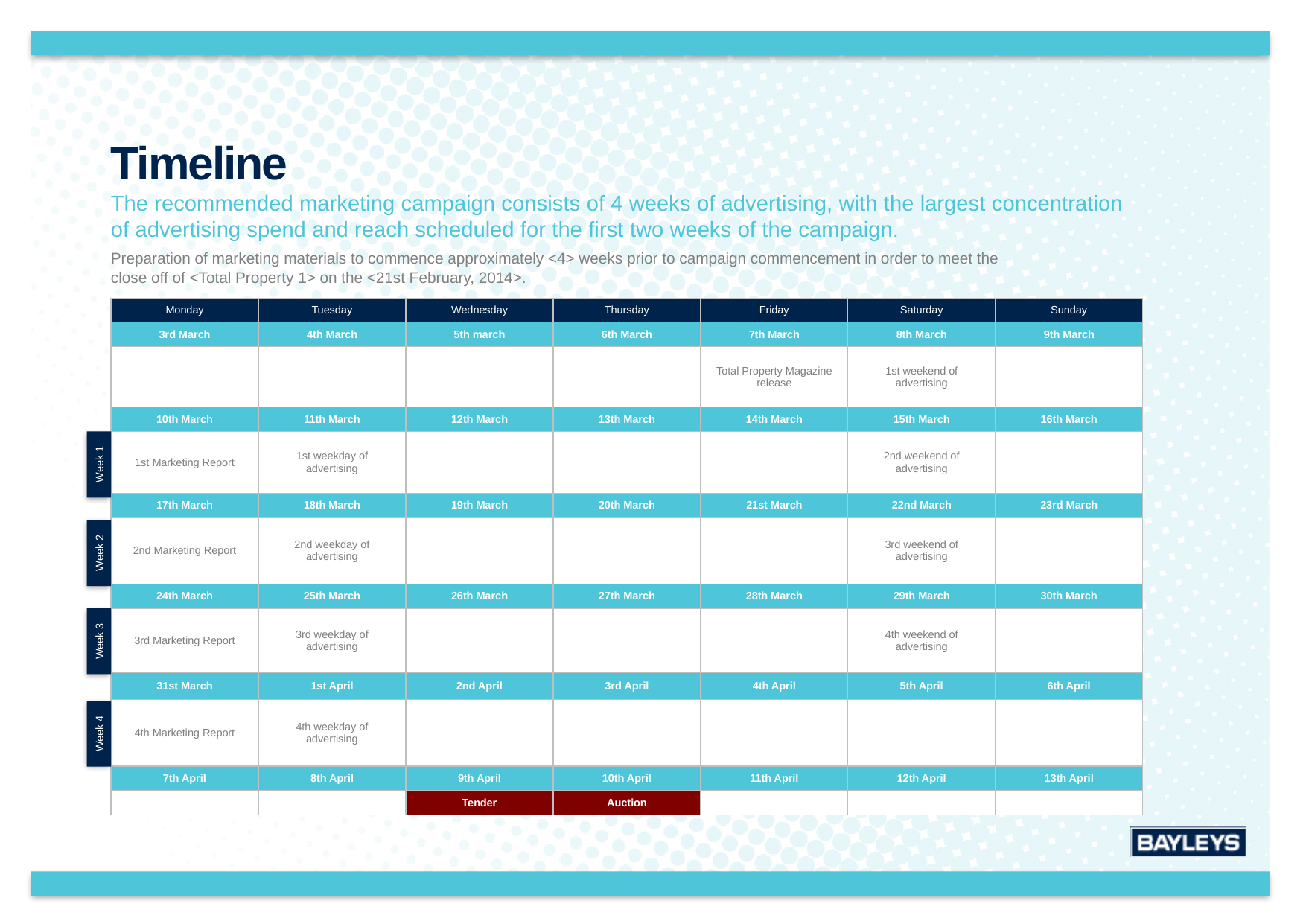

Timeline
The recommended marketing campaign consists of 4 weeks of advertising, with the largest concentration of advertising spend and reach scheduled for the first two weeks of the campaign.
Preparation of marketing materials to commence approximately <4> weeks prior to campaign commencement in order to meet the close off of <Total Property 1> on the <21st February, 2014>.
| Monday | Tuesday | Wednesday | Thursday | Friday | Saturday | Sunday |
| --- | --- | --- | --- | --- | --- | --- |
| 3rd March | 4th March | 5th march | 6th March | 7th March | 8th March | 9th March |
|  |  |  |  | Total Property Magazine release | 1st weekend of advertising |  |
| 10th March | 11th March | 12th March | 13th March | 14th March | 15th March | 16th March |
| 1st Marketing Report | 1st weekday of advertising |  |  |  | 2nd weekend of advertising |  |
| 17th March | 18th March | 19th March | 20th March | 21st March | 22nd March | 23rd March |
| 2nd Marketing Report | 2nd weekday of advertising |  |  |  | 3rd weekend of advertising |  |
| 24th March | 25th March | 26th March | 27th March | 28th March | 29th March | 30th March |
| 3rd Marketing Report | 3rd weekday of advertising |  |  |  | 4th weekend of advertising |  |
| 31st March | 1st April | 2nd April | 3rd April | 4th April | 5th April | 6th April |
| 4th Marketing Report | 4th weekday of advertising |  |  |  |  |  |
| 7th April | 8th April | 9th April | 10th April | 11th April | 12th April | 13th April |
|  |  | Tender | Auction |  |  |  |
Week 1
Week 2
Week 3
Week 4